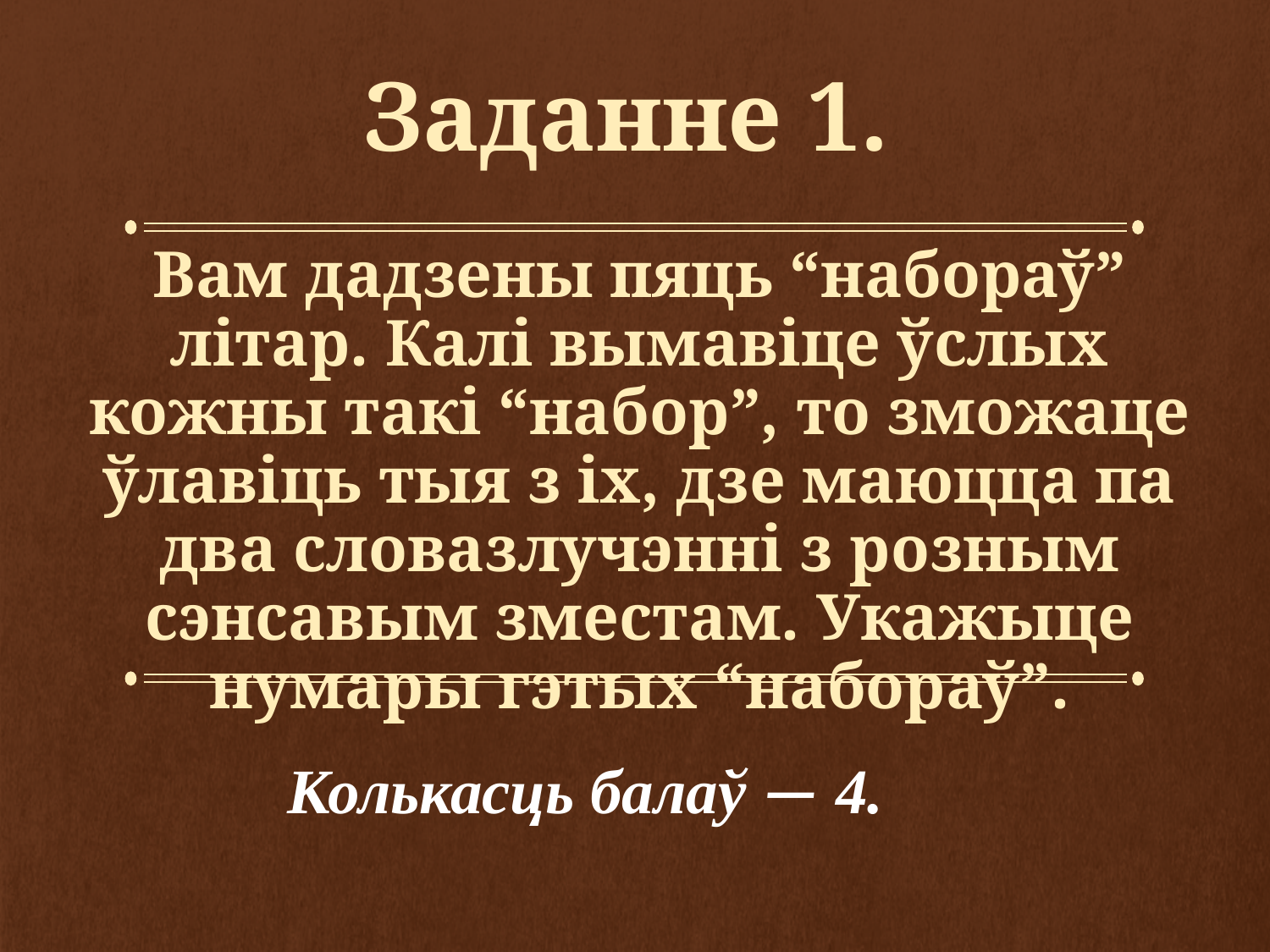

# Заданне 1.
Вам дадзены пяць “набораў” літар. Калі вымавіце ўслых кожны такі “набор”, то зможаце ўлавіць тыя з іх, дзе маюцца па два словазлучэнні з розным сэнсавым зместам. Укажыце нумары гэтых “набораў”.
Колькасць балаў — 4.